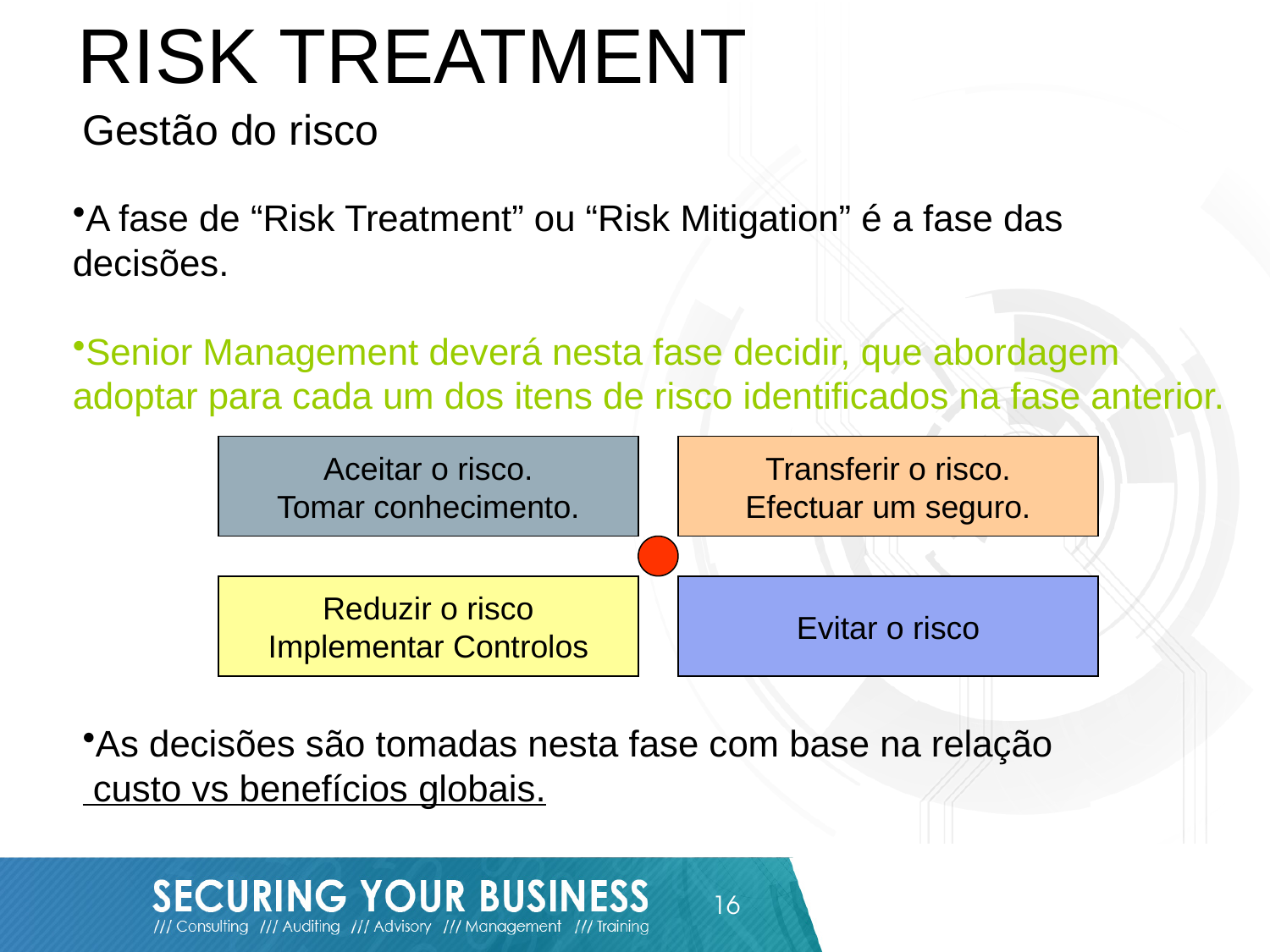

# RISK TREATMENT
Gestão do risco
A fase de “Risk Treatment” ou “Risk Mitigation” é a fase das decisões.

Senior Management deverá nesta fase decidir, que abordagem adoptar para cada um dos itens de risco identificados na fase anterior.
Aceitar o risco.
Tomar conhecimento.
Transferir o risco.
Efectuar um seguro.

Reduzir o risco
Implementar Controlos
Evitar o risco
As decisões são tomadas nesta fase com base na relação
 custo vs benefícios globais.